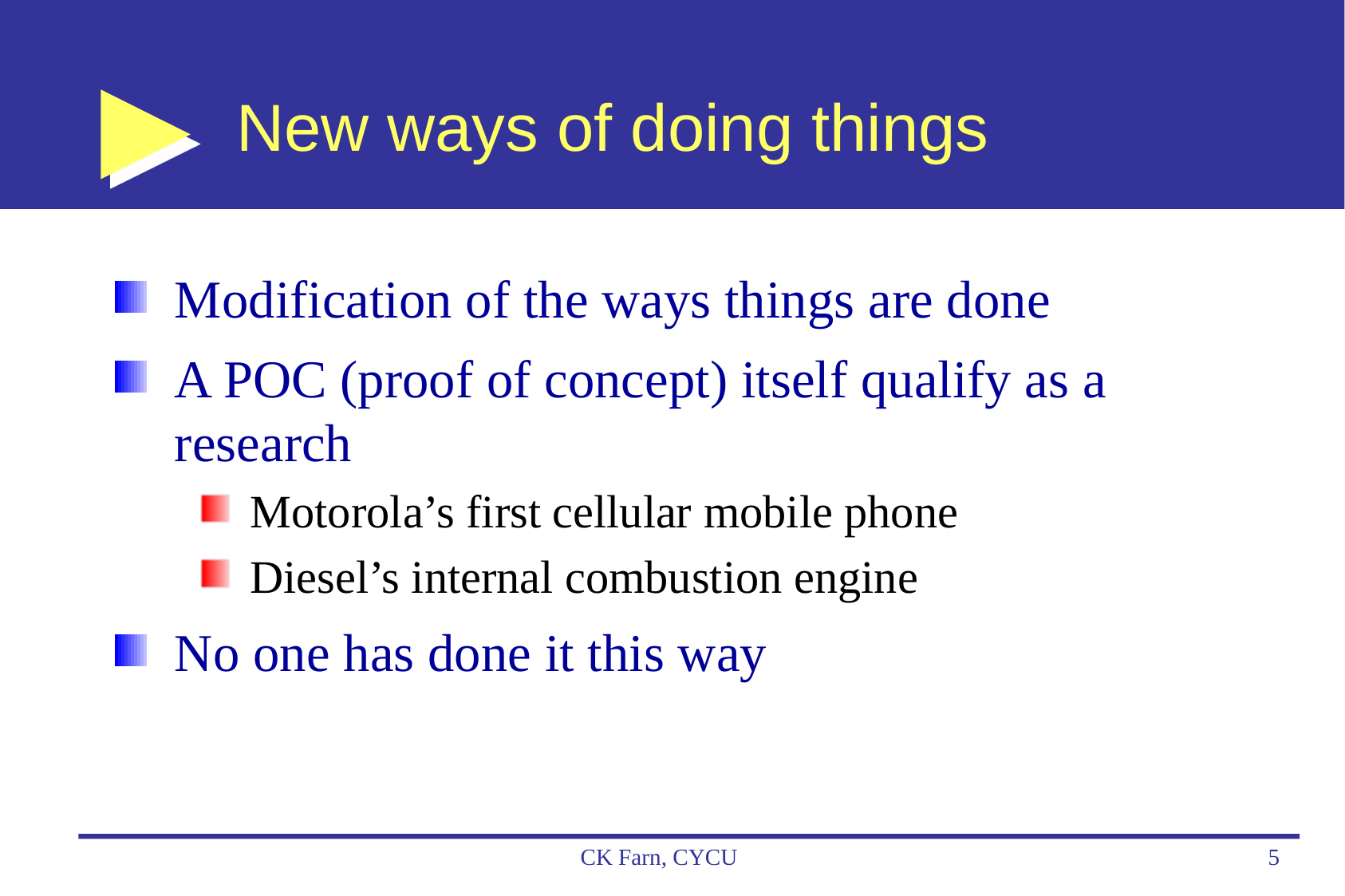

# New ways of doing things
Modification of the ways things are done
A POC (proof of concept) itself qualify as a research
Motorola’s first cellular mobile phone
Diesel’s internal combustion engine
No one has done it this way
CK Farn, CYCU
5